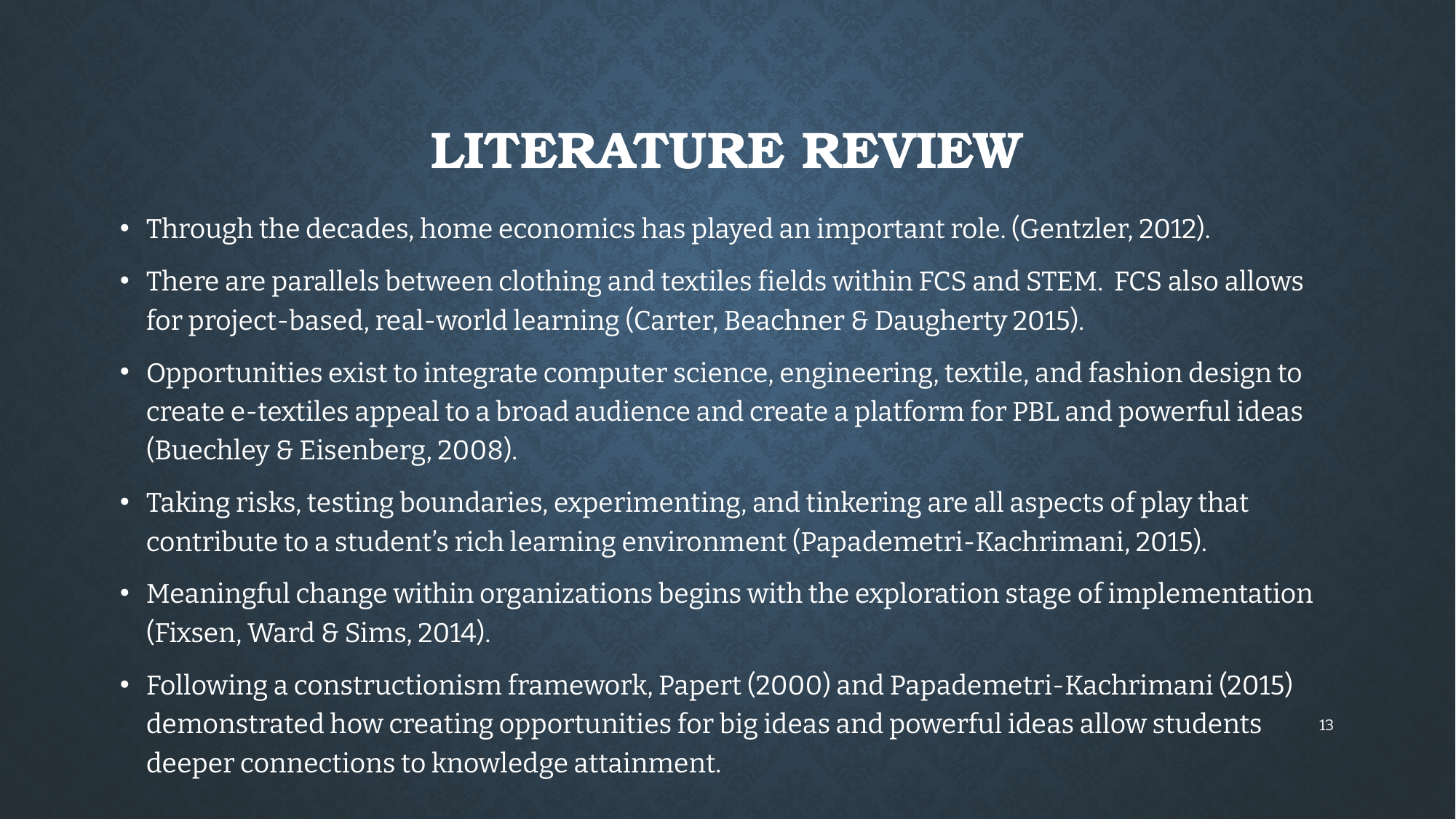

# Literature review
Through the decades, home economics has played an important role. (Gentzler, 2012).
There are parallels between clothing and textiles fields within FCS and STEM.  FCS also allows for project-based, real-world learning (Carter, Beachner & Daugherty 2015).
Opportunities exist to integrate computer science, engineering, textile, and fashion design to create e-textiles appeal to a broad audience and create a platform for PBL and powerful ideas (Buechley & Eisenberg, 2008).
Taking risks, testing boundaries, experimenting, and tinkering are all aspects of play that contribute to a student’s rich learning environment (Papademetri-Kachrimani, 2015).
Meaningful change within organizations begins with the exploration stage of implementation (Fixsen, Ward & Sims, 2014).
Following a constructionism framework, Papert (2000) and Papademetri-Kachrimani (2015) demonstrated how creating opportunities for big ideas and powerful ideas allow students deeper connections to knowledge attainment.
13